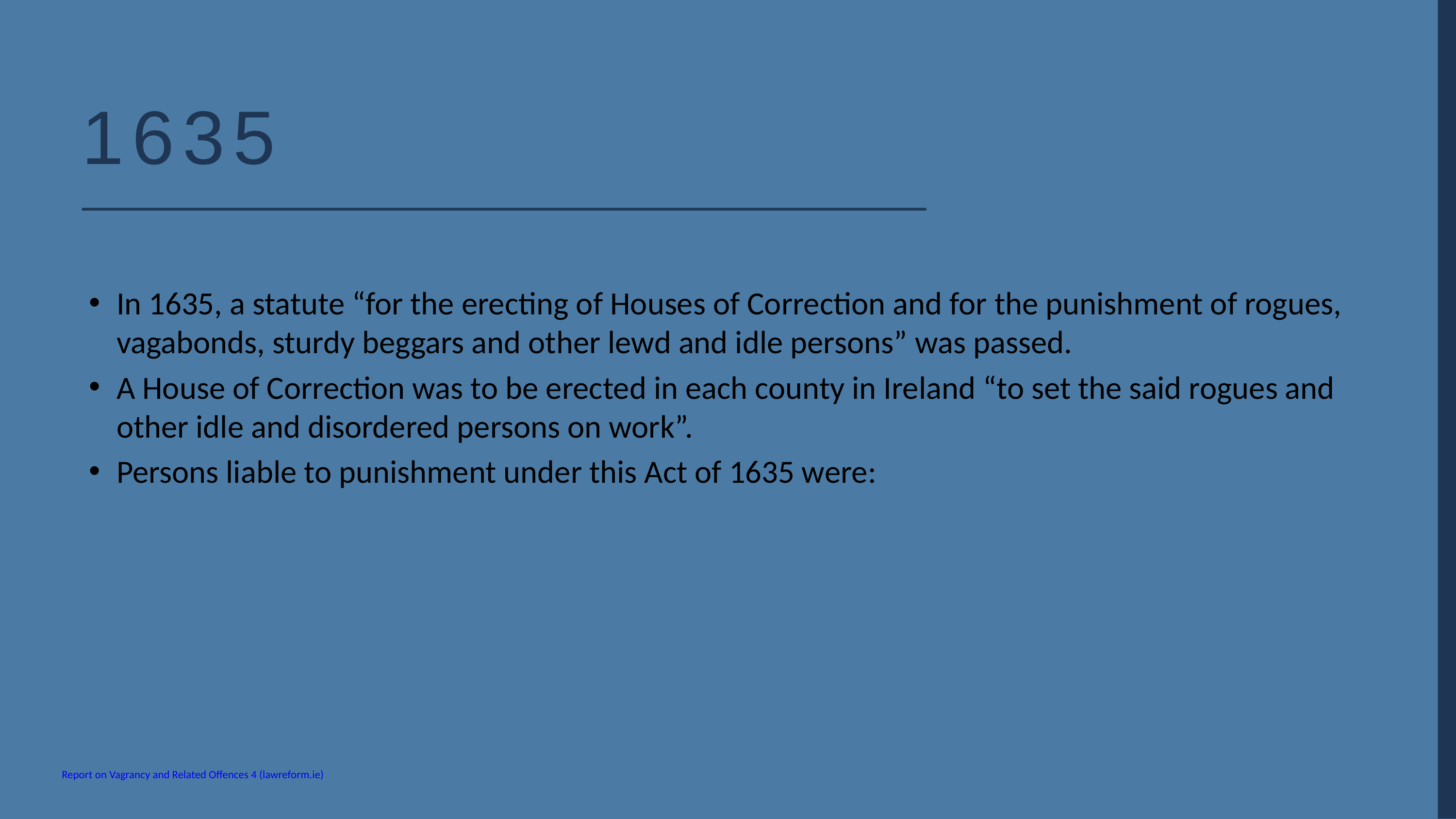

1635

In 1635, a statute “for the erecting of Houses of Correction and for the punishment of rogues, vagabonds, sturdy beggars and other lewd and idle persons” was passed.
A House of Correction was to be erected in each county in Ireland “to set the said rogues and other idle and disordered persons on work”.
Persons liable to punishment under this Act of 1635 were:
Report on Vagrancy and Related Offences 4 (lawreform.ie)